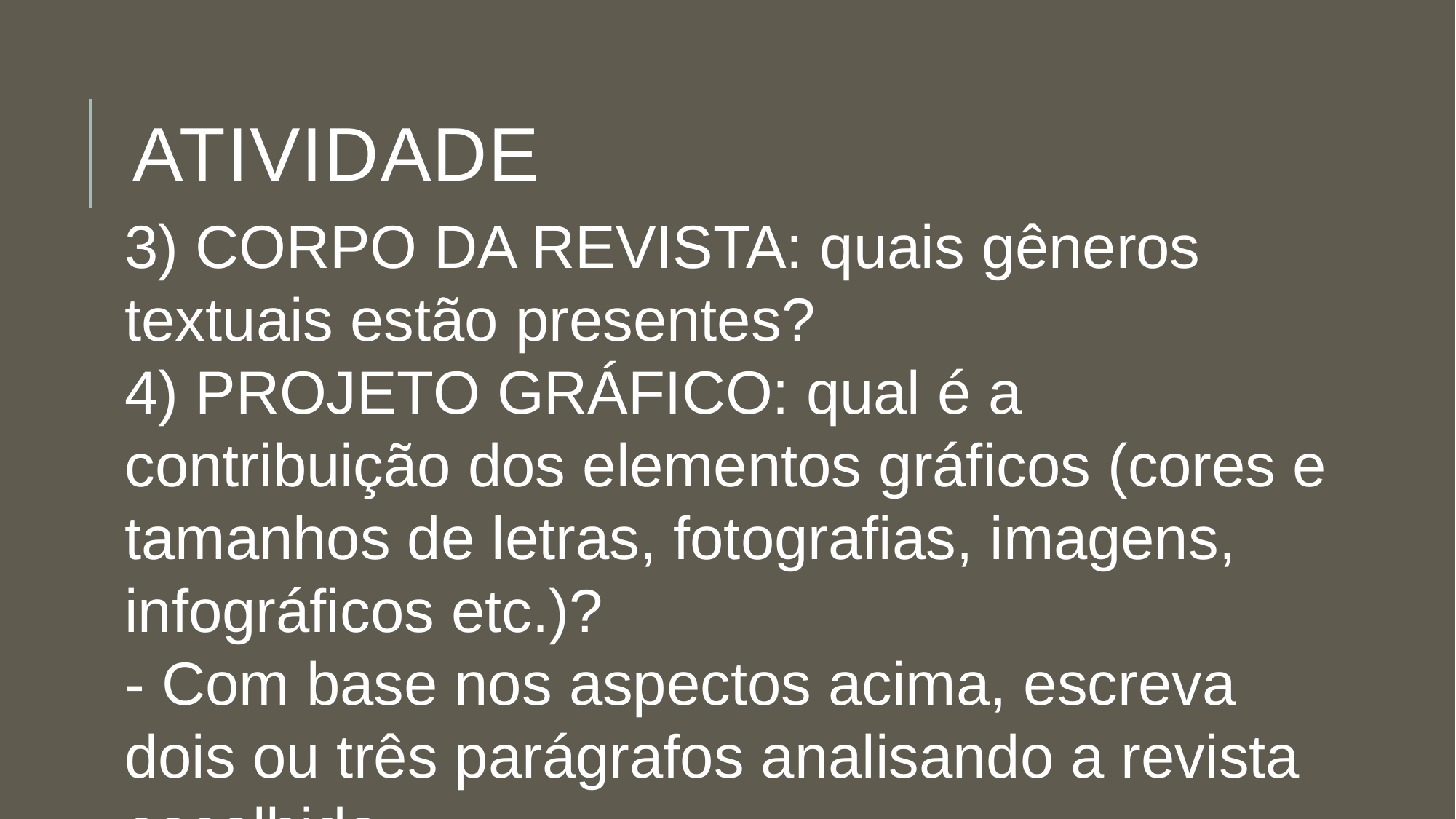

# ATIVIDADE
3) CORPO DA REVISTA: quais gêneros textuais estão presentes?
4) PROJETO GRÁFICO: qual é a contribuição dos elementos gráficos (cores e tamanhos de letras, fotografias, imagens, infográficos etc.)?
- Com base nos aspectos acima, escreva dois ou três parágrafos analisando a revista escolhida.